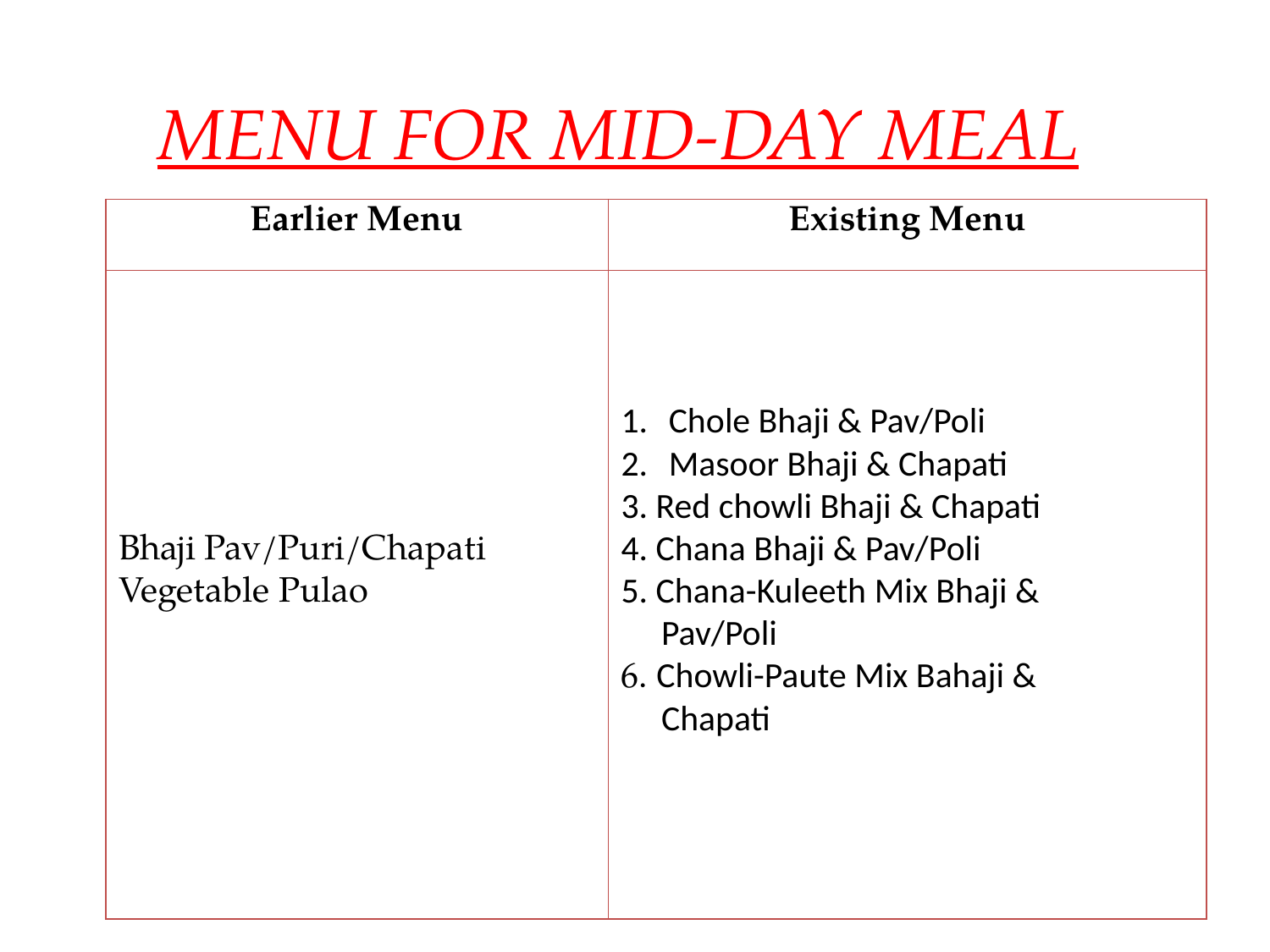

# MENU FOR MID-DAY MEAL

| Earlier Menu | Existing Menu |
| --- | --- |
| Bhaji Pav/Puri/Chapati Vegetable Pulao | Chole Bhaji & Pav/Poli Masoor Bhaji & Chapati 3. Red chowli Bhaji & Chapati 4. Chana Bhaji & Pav/Poli 5. Chana-Kuleeth Mix Bhaji & Pav/Poli 6. Chowli-Paute Mix Bahaji & Chapati |
3